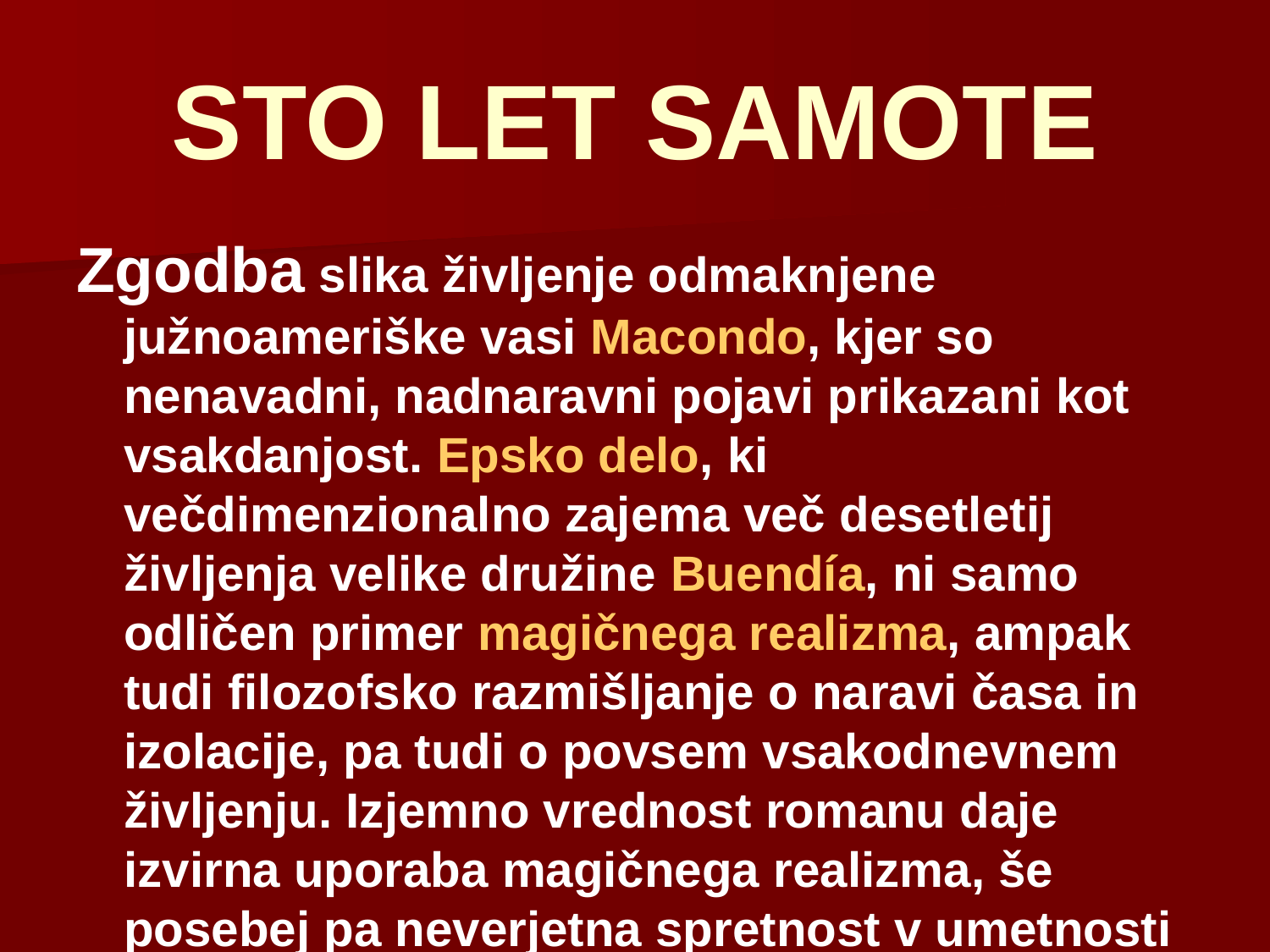

# STO LET SAMOTE
Zgodba slika življenje odmaknjene južnoameriške vasi Macondo, kjer so nenavadni, nadnaravni pojavi prikazani kot vsakdanjost. Epsko delo, ki večdimenzionalno zajema več desetletij življenja velike družine Buendía, ni samo odličen primer magičnega realizma, ampak tudi filozofsko razmišljanje o naravi časa in izolacije, pa tudi o povsem vsakodnevnem življenju. Izjemno vrednost romanu daje izvirna uporaba magičnega realizma, še posebej pa neverjetna spretnost v umetnosti besede v španskem jeziku.